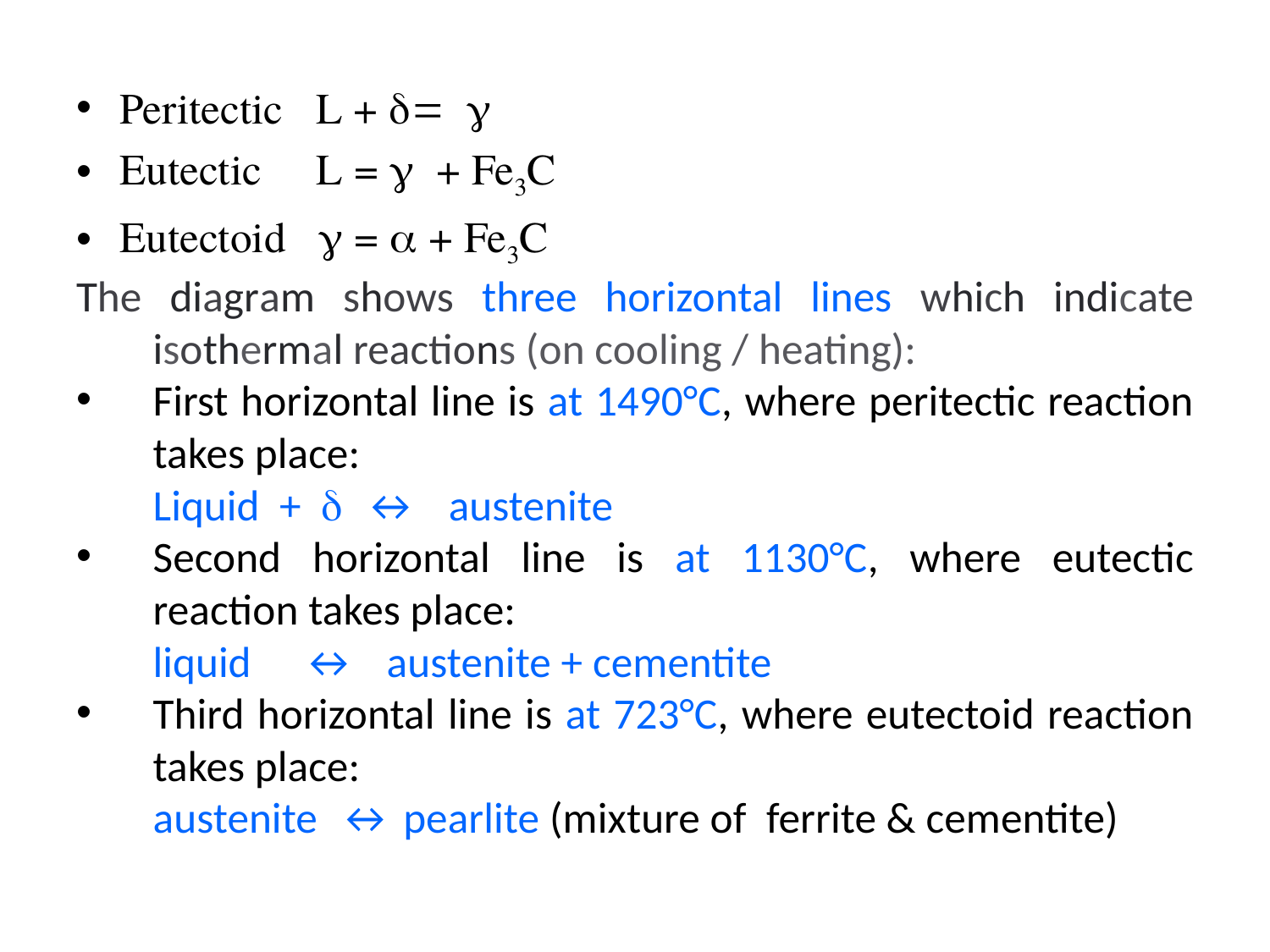

Peritectic   L + δ= γ
Eutectic     L = γ + Fe3C
Eutectoid   γ = α + Fe3C
The diagram shows three horizontal lines which indicate isothermal reactions (on cooling / heating):
First horizontal line is at 1490°C, where peritectic reaction takes place:
			Liquid  +  δ  ↔   austenite
Second horizontal line is at 1130°C, where eutectic reaction takes place:
			liquid     ↔   austenite + cementite
Third horizontal line is at 723°C, where eutectoid reaction takes place:
			austenite  ↔ pearlite (mixture of  ferrite & cementite)